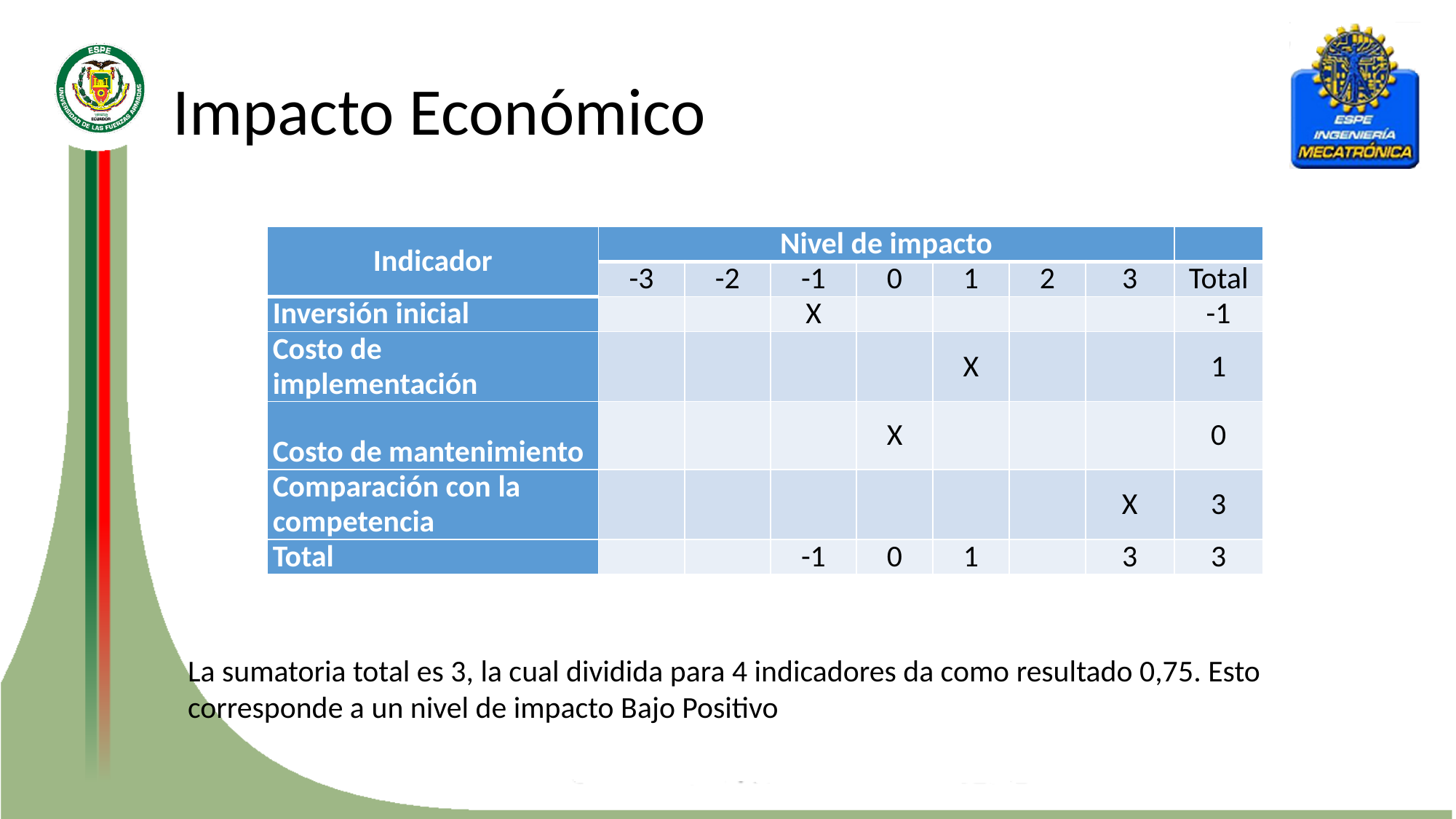

# Impacto Económico
| Indicador | Nivel de impacto |  |  |  |  |  |  |  |
| --- | --- | --- | --- | --- | --- | --- | --- | --- |
|  | -3 | -2 | -1 | 0 | 1 | 2 | 3 | Total |
| Inversión inicial |  |  | X |  |  |  |  | -1 |
| Costo de implementación |  |  |  |  | X |  |  | 1 |
| Costo de mantenimiento |  |  |  | X |  |  |  | 0 |
| Comparación con la competencia |  |  |  |  |  |  | X | 3 |
| Total |  |  | -1 | 0 | 1 |  | 3 | 3 |
La sumatoria total es 3, la cual dividida para 4 indicadores da como resultado 0,75. Esto corresponde a un nivel de impacto Bajo Positivo